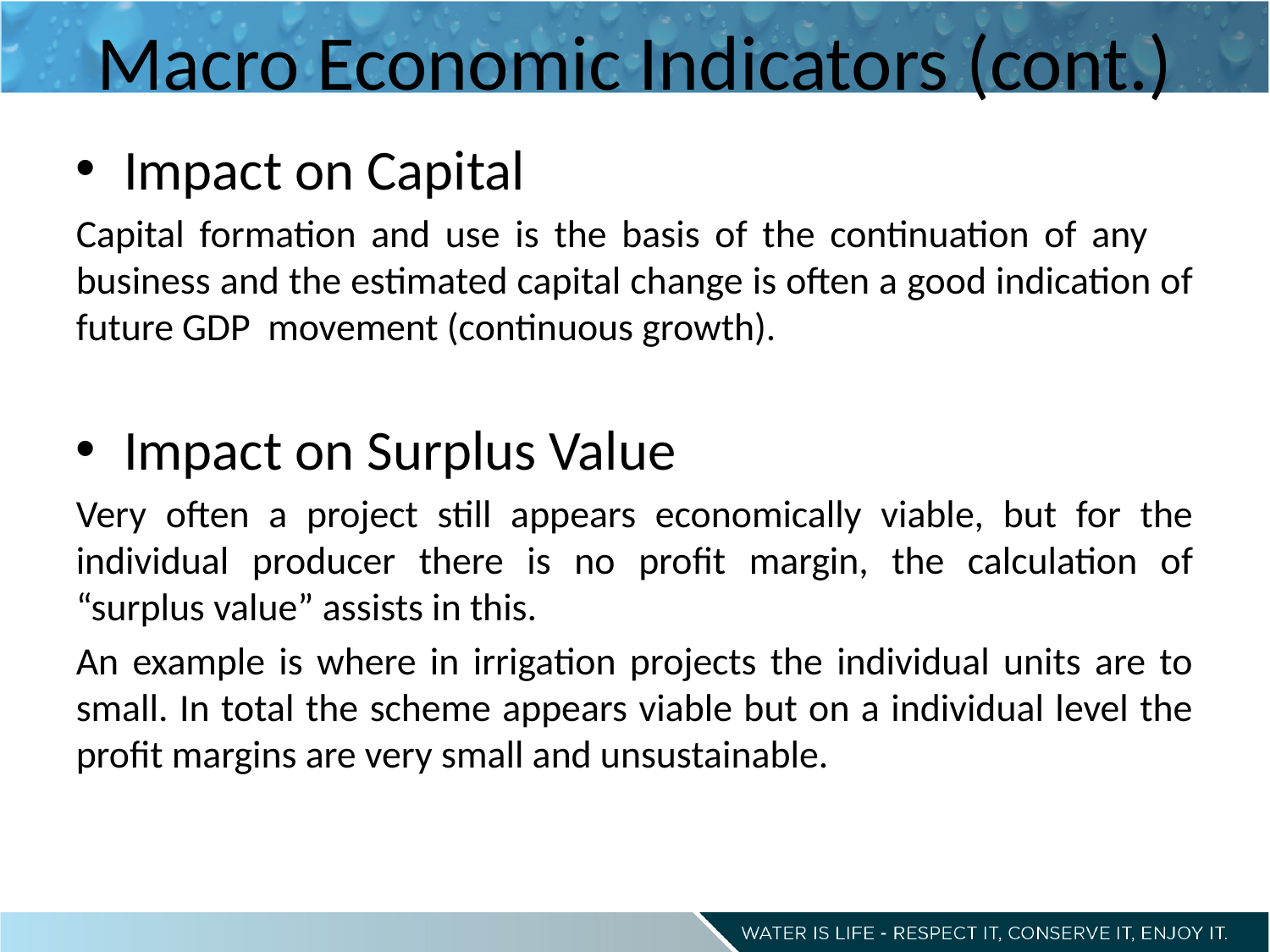

# Macro Economic Indicators (cont.)
Impact on Capital
Capital formation and use is the basis of the continuation of any    business and the estimated capital change is often a good indication of future GDP  movement (continuous growth).

Impact on Surplus Value
Very often a project still appears economically viable, but for the individual producer there is no profit margin, the calculation of “surplus value” assists in this.
An example is where in irrigation projects the individual units are to small. In total the scheme appears viable but on a individual level the profit margins are very small and unsustainable.